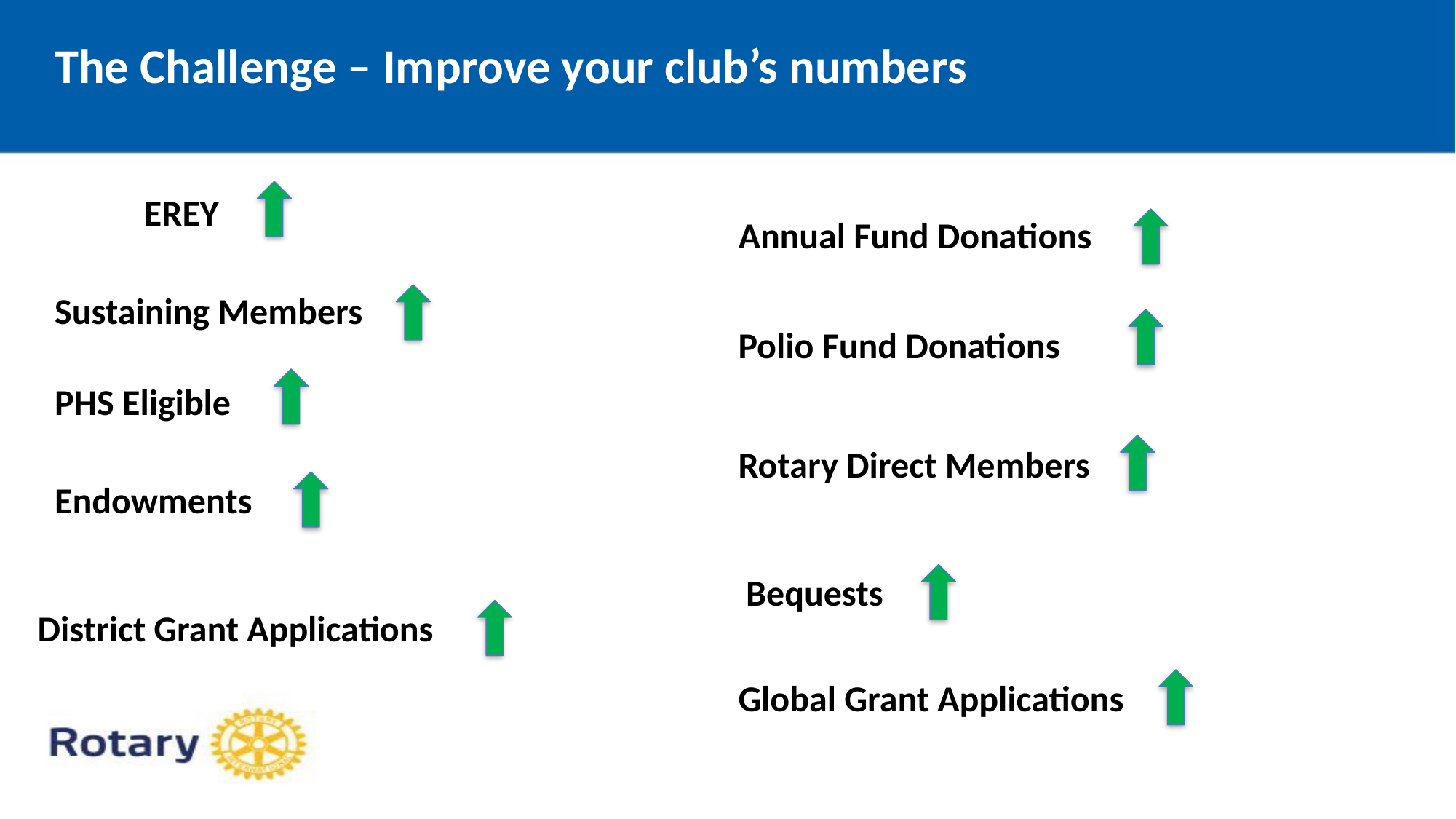

The Challenge – Improve your club’s numbers

EREY
Annual Fund Donations

Sustaining Members

Polio Fund Donations

PHS Eligible

Rotary Direct Members
Endowments

Bequests

District Grant Applications

Global Grant Applications